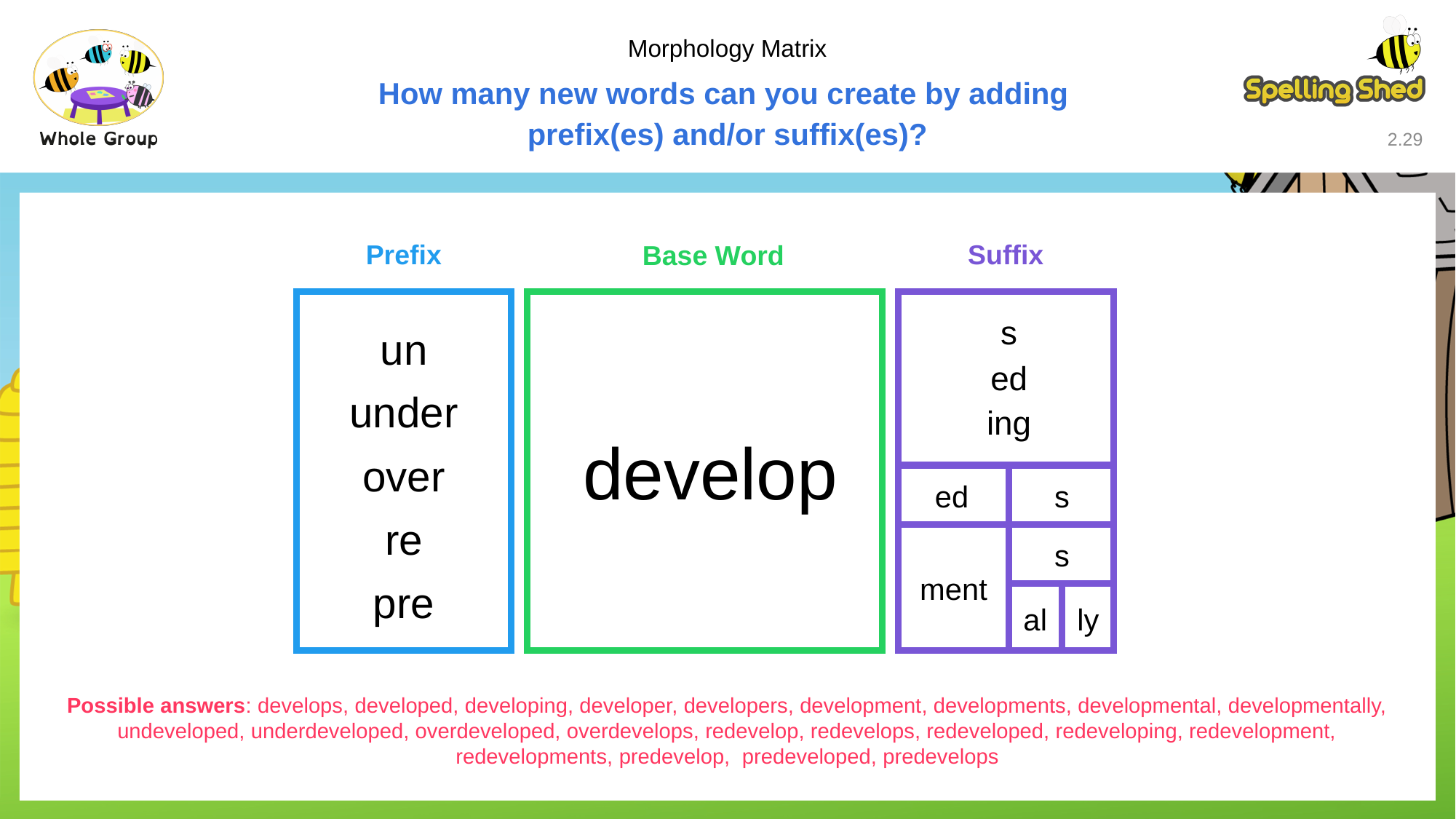

Morphology Matrix

How many new words can you create by adding
prefix(es) and/or suffix(es)?
2.29
Prefix
Suffix
Base Word

s
un
ed
under
ing
develop
over
ed
s
re
s
ment
pre
al
ly
Possible answers: develops, developed, developing, developer, developers, development, developments, developmental, developmentally, undeveloped, underdeveloped, overdeveloped, overdevelops, redevelop, redevelops, redeveloped, redeveloping, redevelopment, redevelopments, predevelop,  predeveloped, predevelops